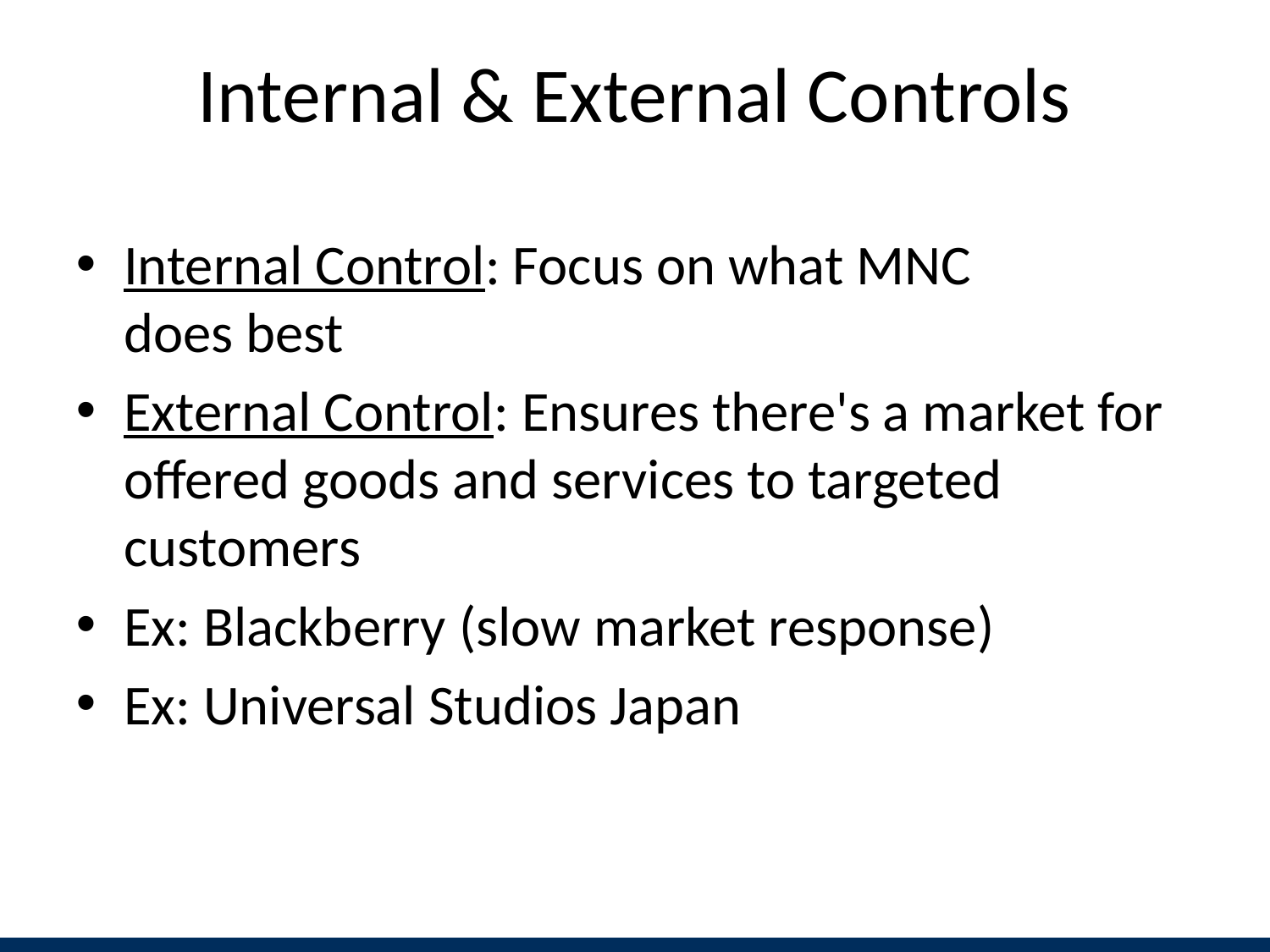

# Internal & External Controls
Internal Control: Focus on what MNC does best
External Control: Ensures there's a market for offered goods and services to targeted customers
Ex: Blackberry (slow market response)
Ex: Universal Studios Japan